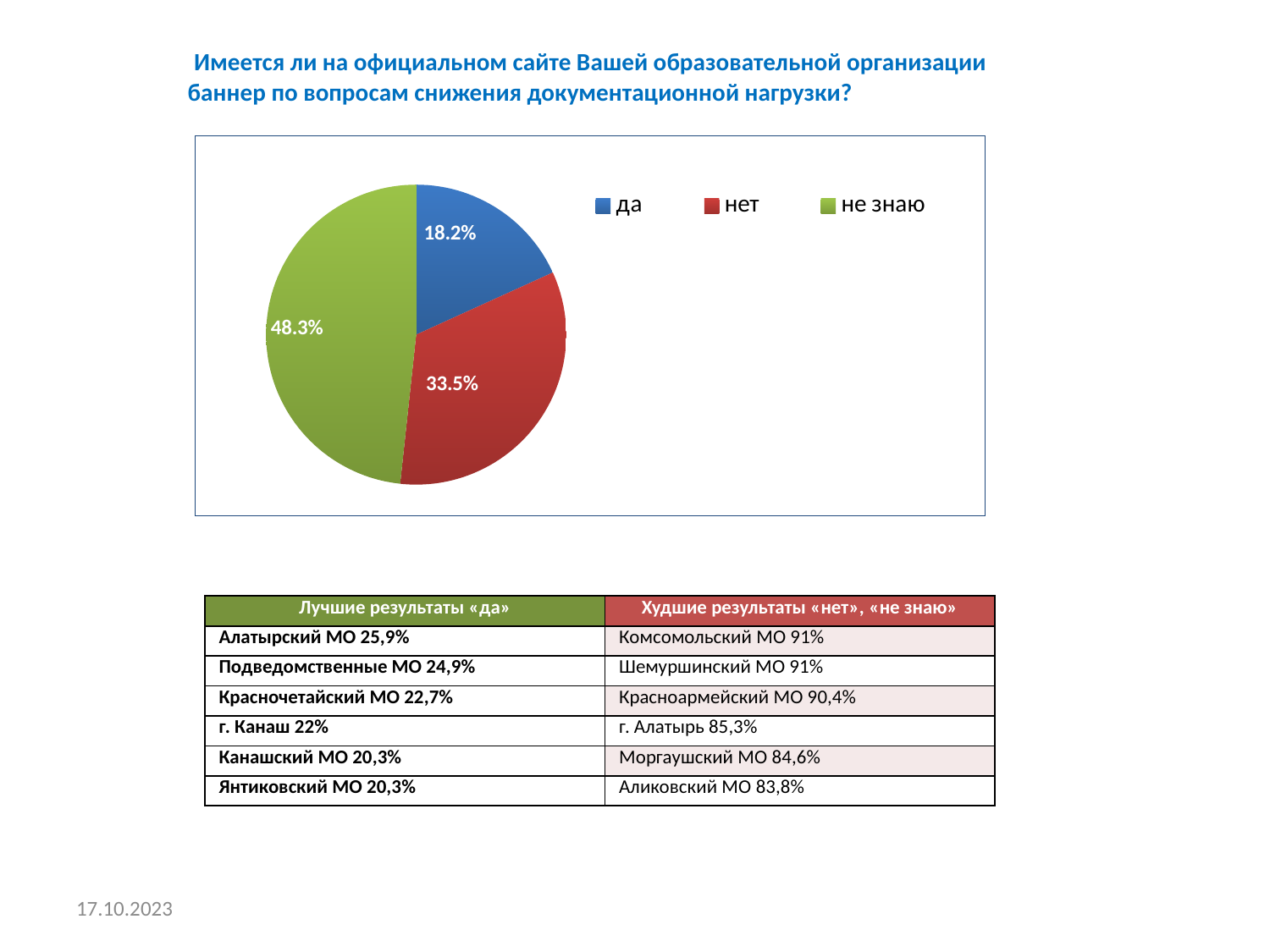

Имеется ли на официальном сайте Вашей образовательной организации баннер по вопросам снижения документационной нагрузки?

### Chart

| Category | результаты опроса |
|---|---|
| да | 0.182 |
| нет | 0.335 |
| не знаю | 0.483 |
| Лучшие результаты «да» | Худшие результаты «нет», «не знаю» |
| --- | --- |
| Алатырский МО 25,9% | Комсомольский МО 91% |
| Подведомственные МО 24,9% | Шемуршинский МО 91% |
| Красночетайский МО 22,7% | Красноармейский МО 90,4% |
| г. Канаш 22% | г. Алатырь 85,3% |
| Канашский МО 20,3% | Моргаушский МО 84,6% |
| Янтиковский МО 20,3% | Аликовский МО 83,8% |
17.10.2023